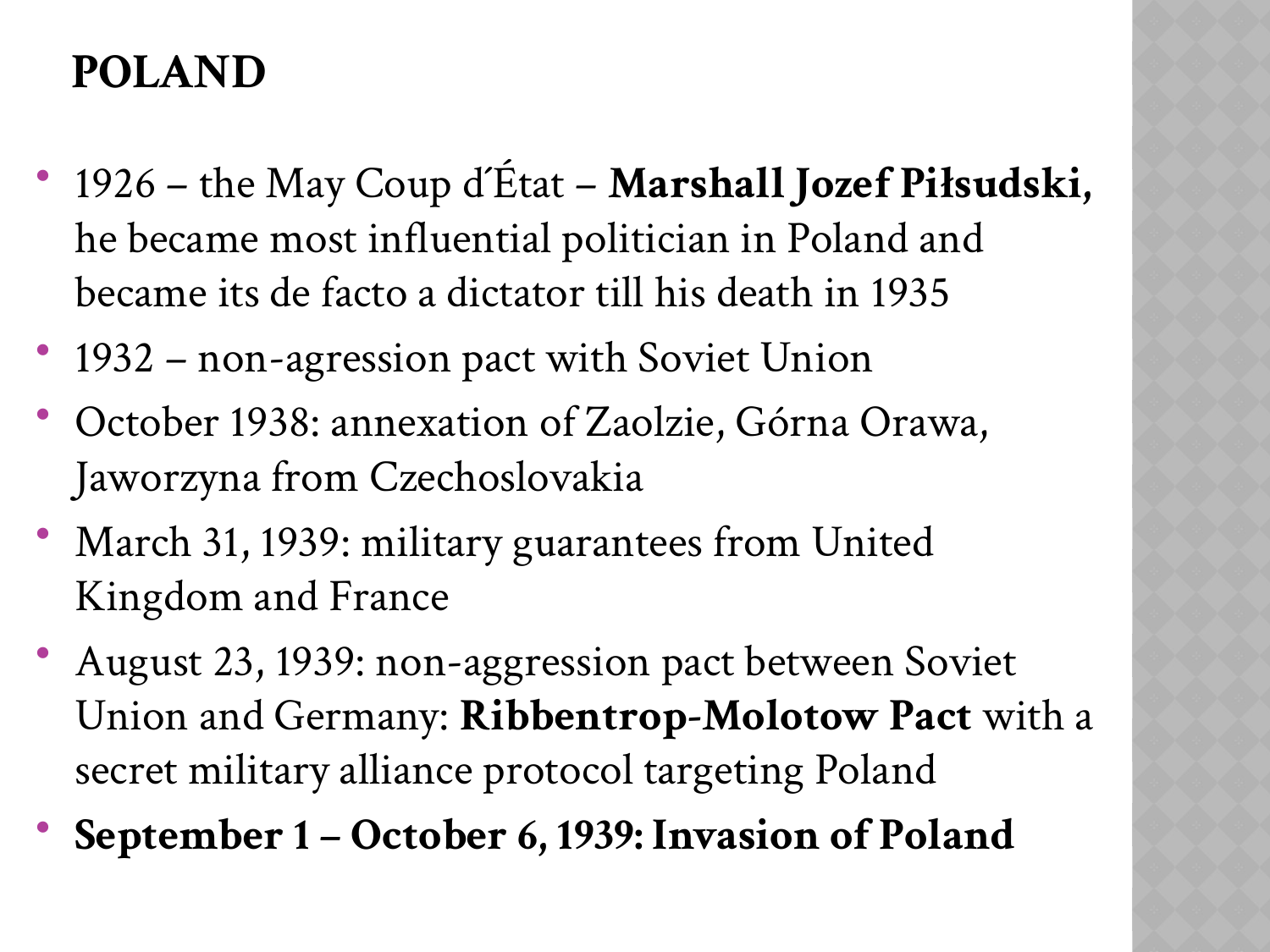

# Poland
1926 – the May Coup d´État – Marshall Jozef Piłsudski, he became most influential politician in Poland and became its de facto a dictator till his death in 1935
1932 – non-agression pact with Soviet Union
October 1938: annexation of Zaolzie, Górna Orawa, Jaworzyna from Czechoslovakia
March 31, 1939: military guarantees from United Kingdom and France
August 23, 1939: non-aggression pact between Soviet Union and Germany: Ribbentrop-Molotow Pact with a secret military alliance protocol targeting Poland
September 1 – October 6, 1939: Invasion of Poland